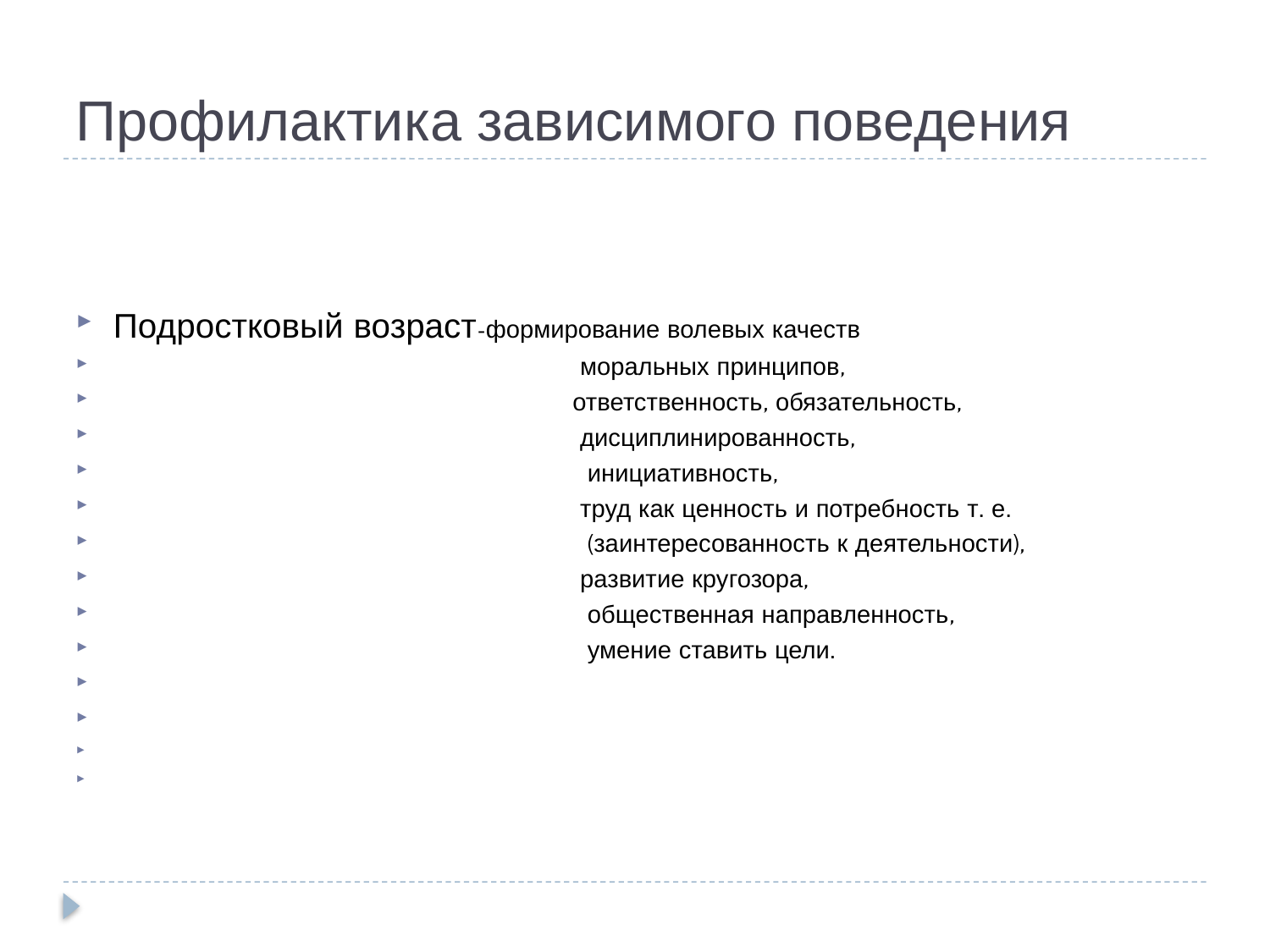

# Профилактика зависимого поведения
Подростковый возраст-формирование волевых качеств
                                                               моральных принципов,
                                                              ответственность, обязательность,
                                                               дисциплинированность,
                                                                инициативность,
                                                               труд как ценность и потребность т. е.
                                                                (заинтересованность к деятельности),
                                                               развитие кругозора,
                                                                общественная направленность,
                                                                умение ставить цели.